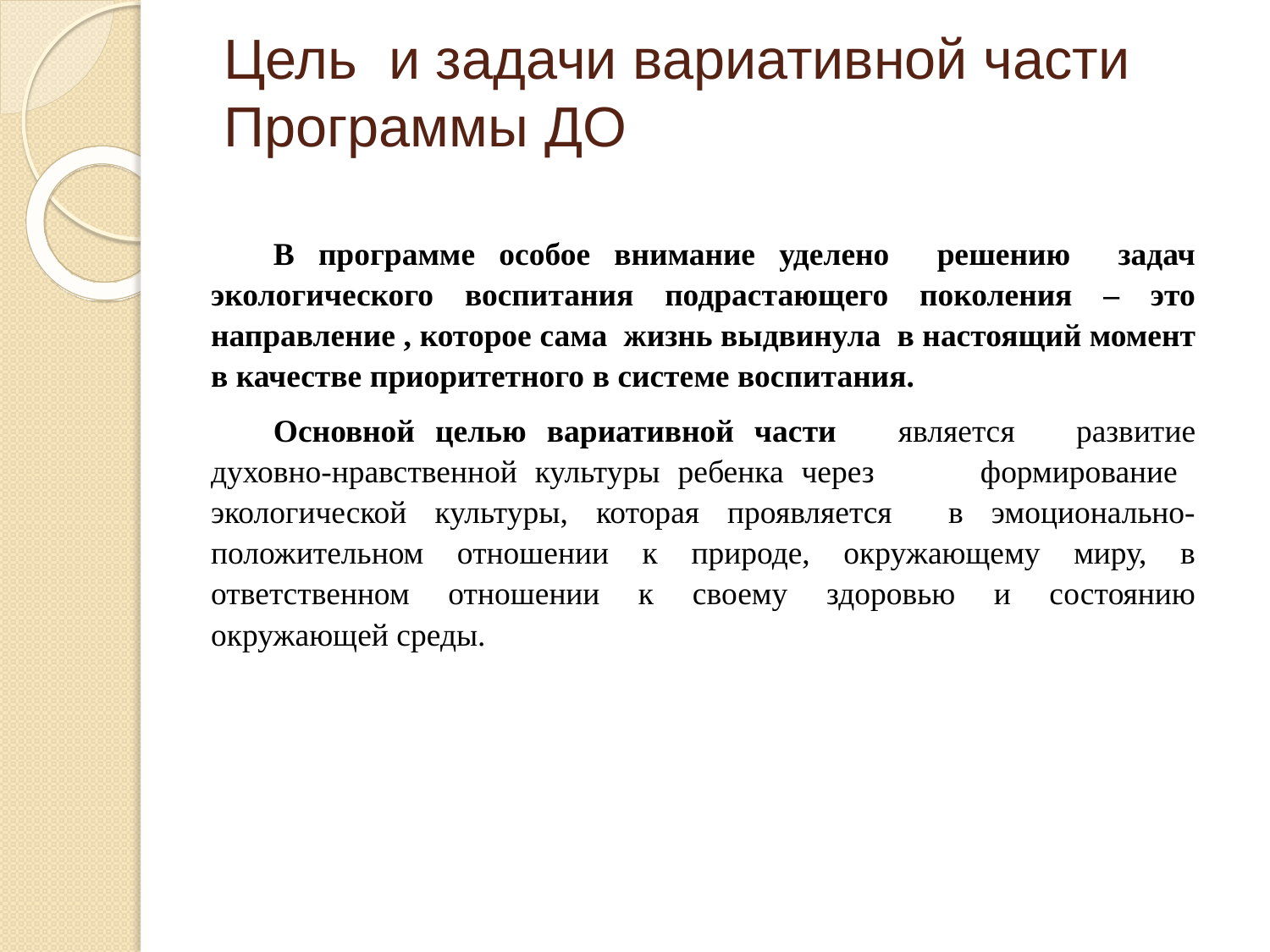

# Цель  и задачи вариативной части Программы ДО

В программе особое внимание уделено  решению  задач экологического воспитания подрастающего поколения – это направление , которое сама  жизнь выдвинула  в настоящий момент в качестве приоритетного в системе воспитания.
Основной целью вариативной части   является   развитие духовно-нравственной культуры ребенка через      формирование  экологической культуры, которая проявляется  в эмоционально-положительном отношении к природе, окружающему миру, в ответственном отношении к своему здоровью и состоянию окружающей среды.